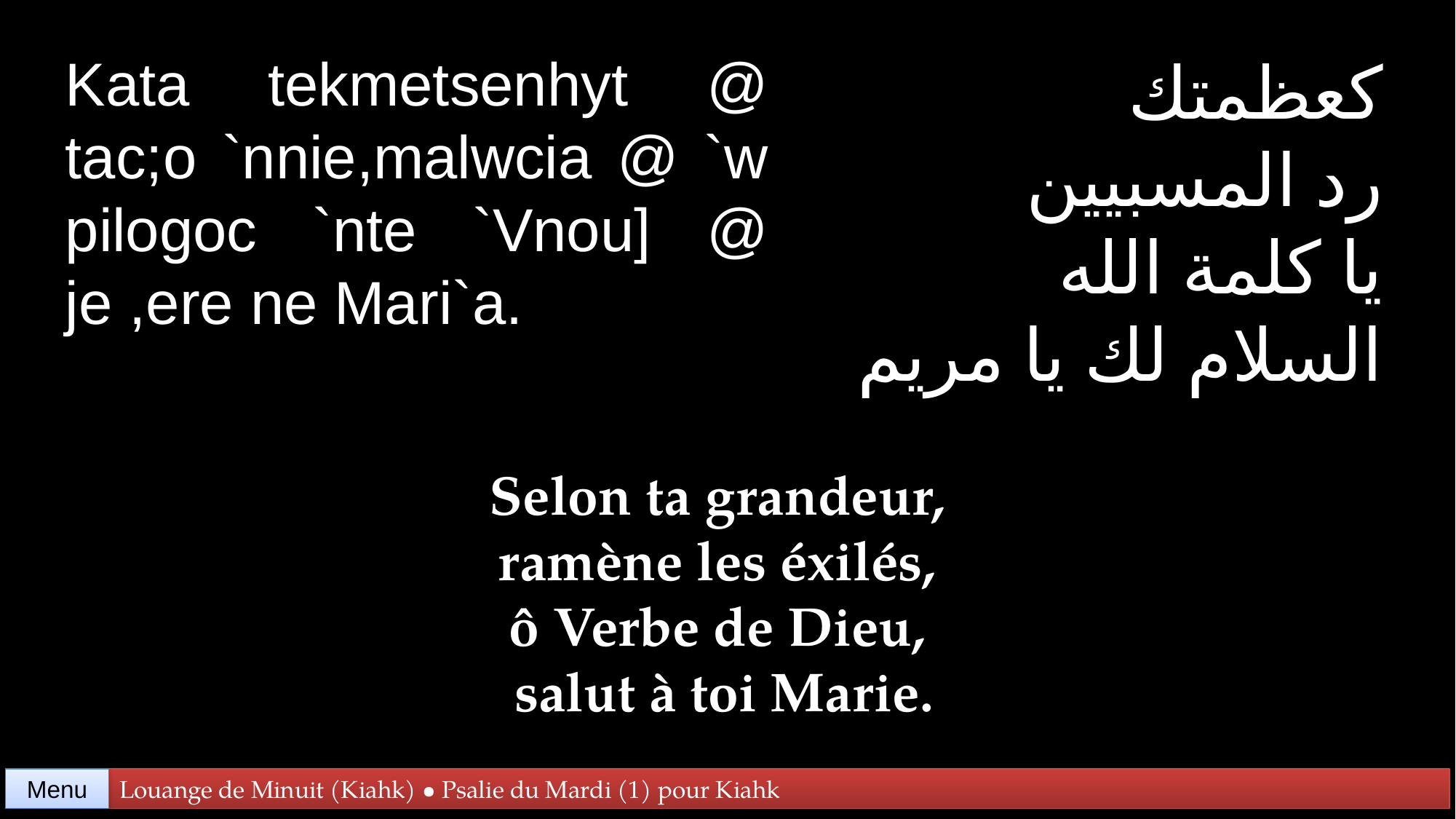

Kata tekmetsenhyt @ tac;o `nnie,malwcia @ `w pilogoc `nte `Vnou] @ je ,ere ne Mari`a.
كعظمتك
رد المسبيين
يا كلمة الله
السلام لك يا مريم

Selon ta grandeur,
ramène les éxilés,
ô Verbe de Dieu,
salut à toi Marie.
Menu
Louange de Minuit (Kiahk) • Psalie du Mardi (1) pour Kiahk